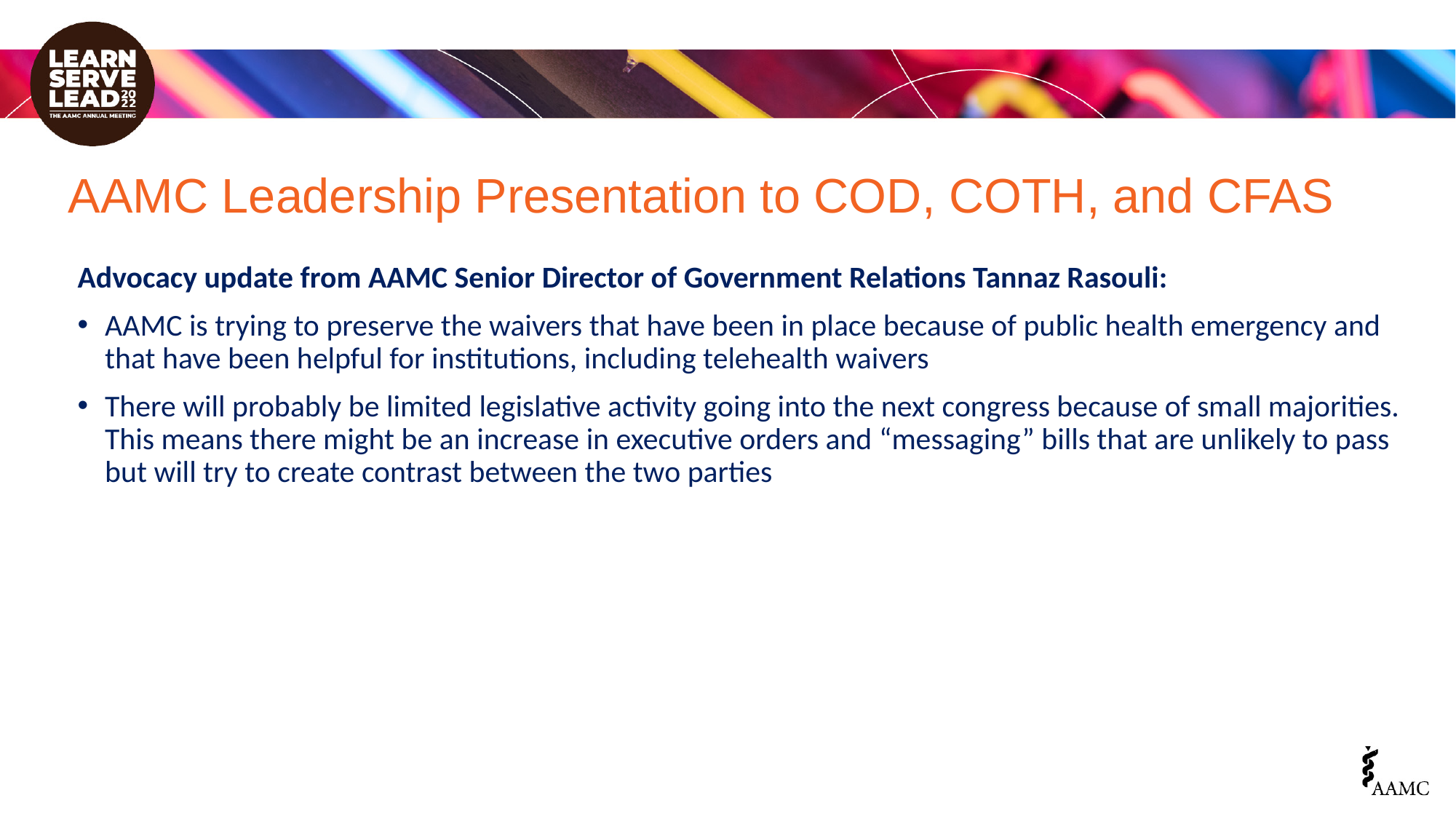

# AAMC Leadership Presentation to COD, COTH, and CFAS
Advocacy update from AAMC Senior Director of Government Relations Tannaz Rasouli:
AAMC is trying to preserve the waivers that have been in place because of public health emergency and that have been helpful for institutions, including telehealth waivers
There will probably be limited legislative activity going into the next congress because of small majorities. This means there might be an increase in executive orders and “messaging” bills that are unlikely to pass but will try to create contrast between the two parties